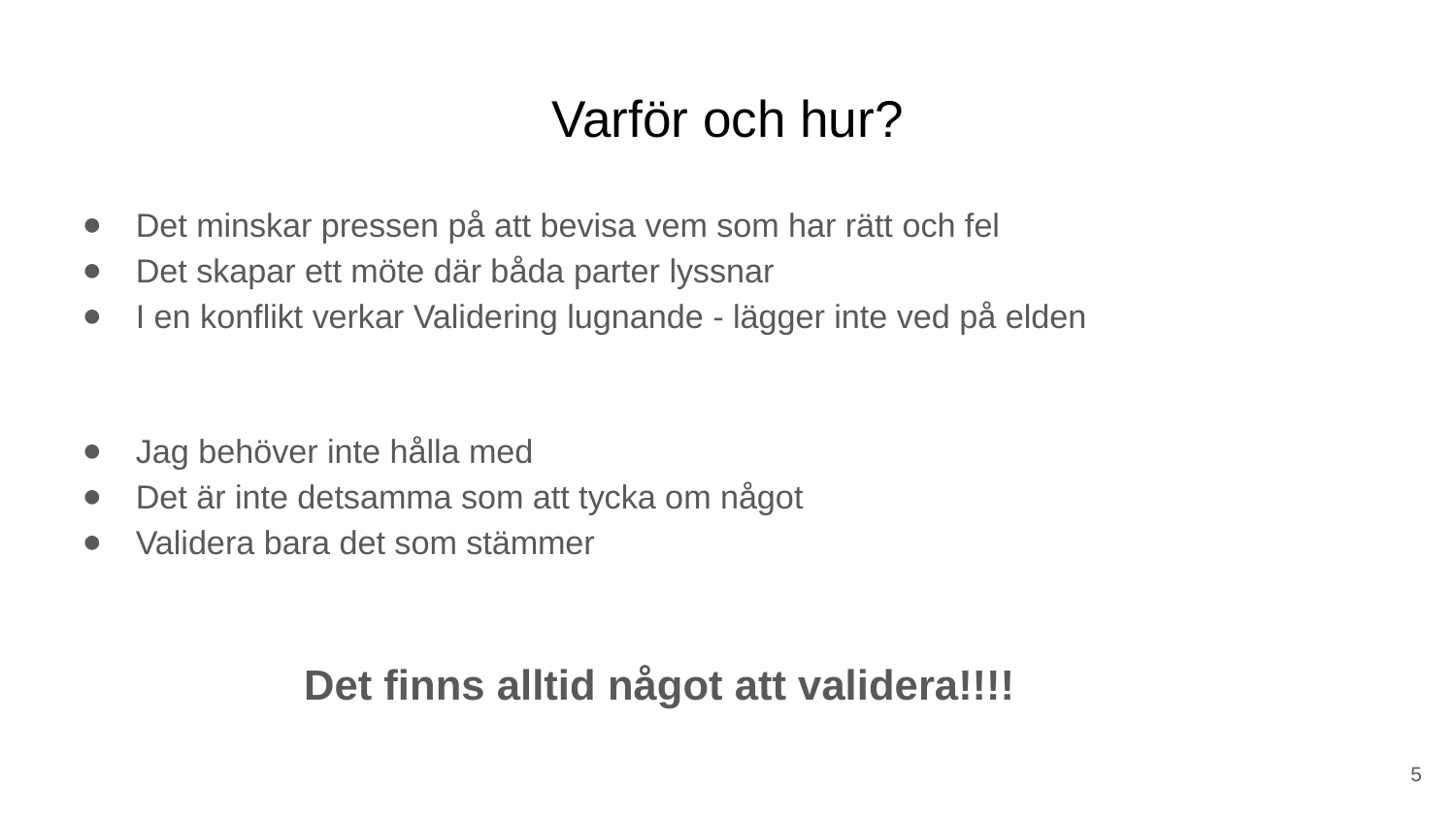

# Varför och hur?
Det minskar pressen på att bevisa vem som har rätt och fel
Det skapar ett möte där båda parter lyssnar
I en konflikt verkar Validering lugnande - lägger inte ved på elden

Jag behöver inte hålla med
Det är inte detsamma som att tycka om något
Validera bara det som stämmer

                          Det finns alltid något att validera!!!!
5